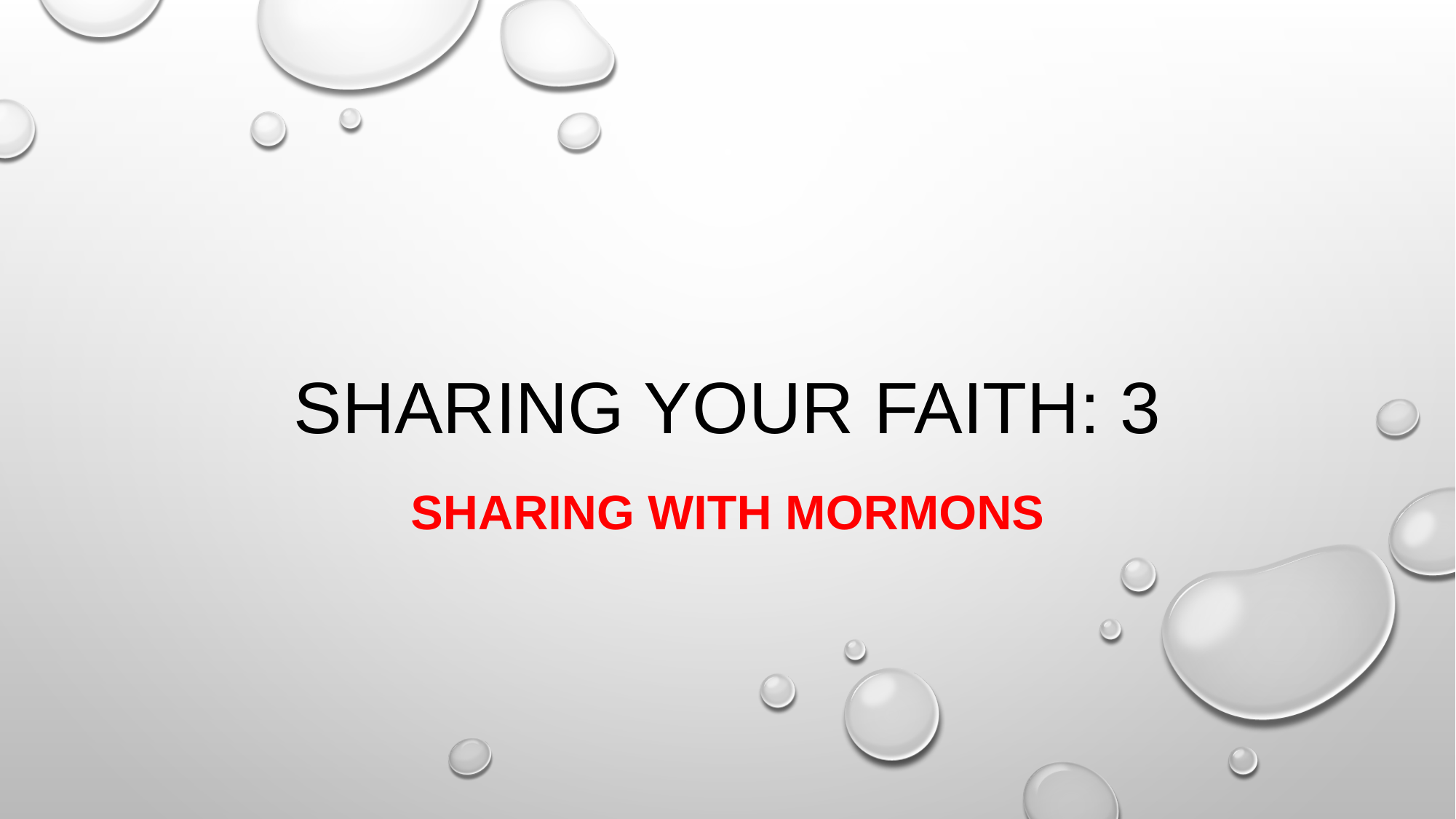

# Sharing your faith: 3
Sharing with mormons